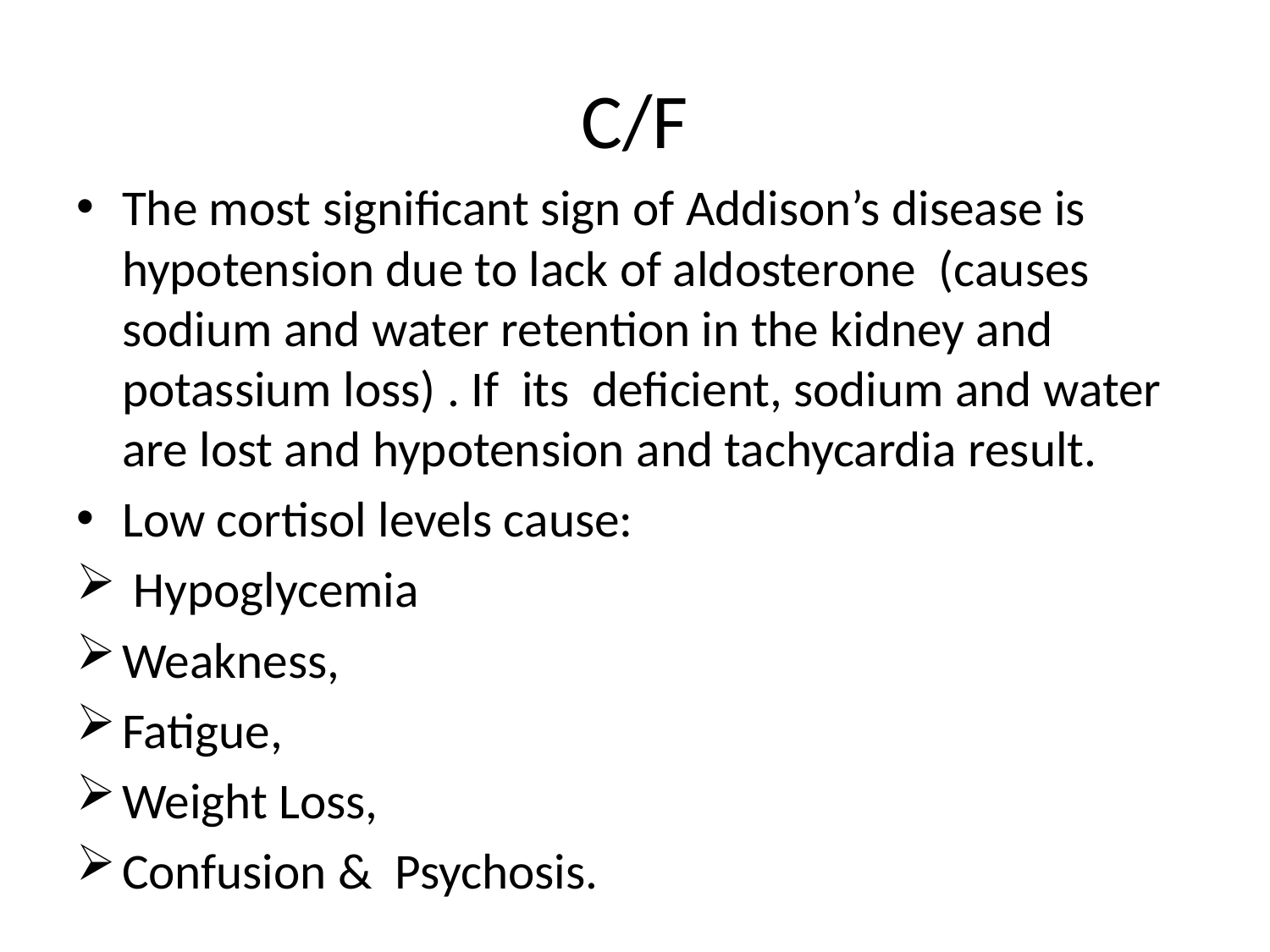

# C/F
The most significant sign of Addison’s disease is hypotension due to lack of aldosterone  (causes sodium and water retention in the kidney and potassium loss) . If  its  deficient, sodium and water are lost and hypotension and tachycardia result.
Low cortisol levels cause:
 Hypoglycemia
Weakness,
Fatigue,
Weight Loss,
Confusion &  Psychosis.